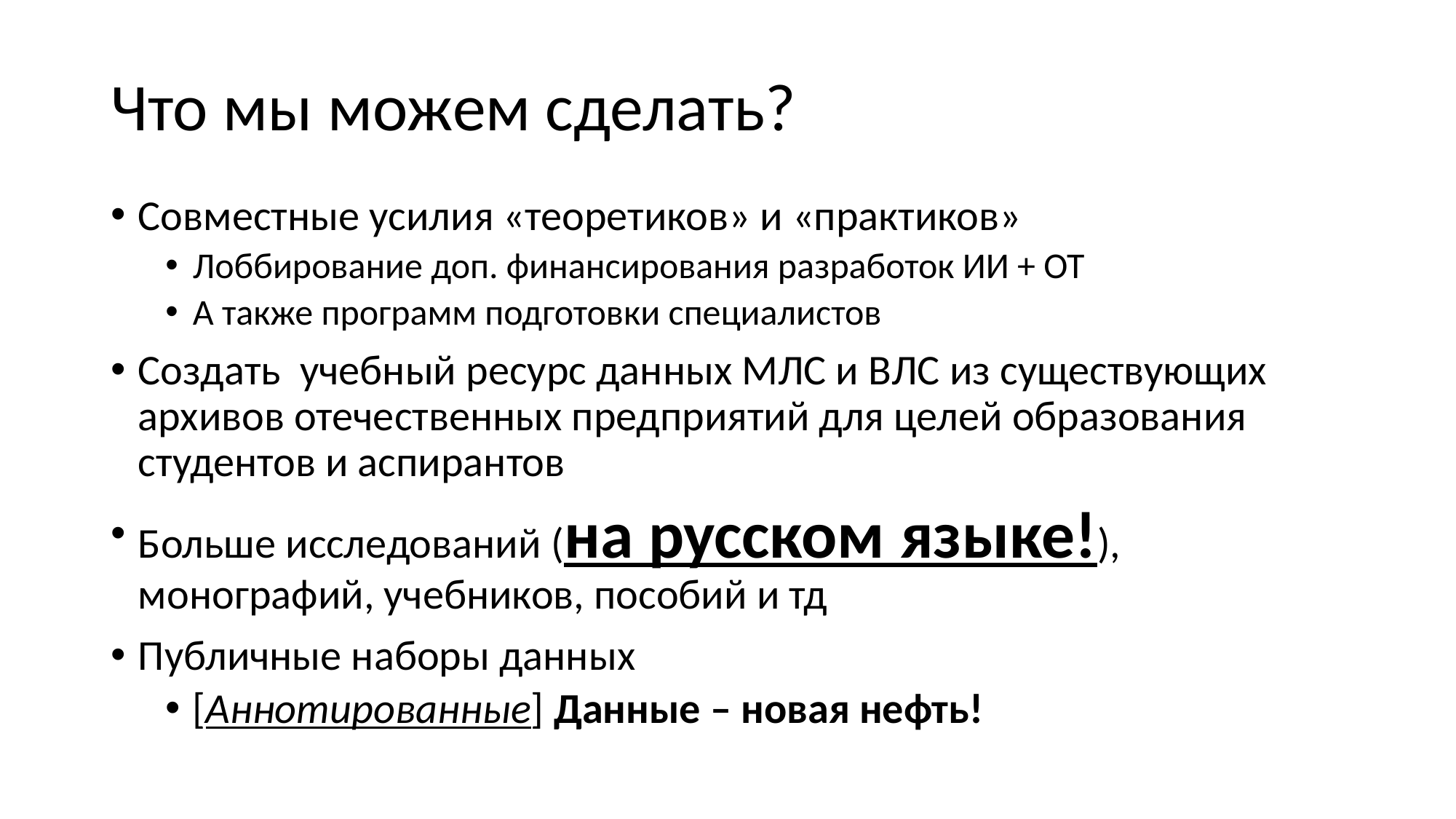

# Что мы можем сделать?
Совместные усилия «теоретиков» и «практиков»
Лоббирование доп. финансирования разработок ИИ + ОТ
А также программ подготовки специалистов
Создать  учебный ресурс данных МЛС и ВЛС из существующих архивов отечественных предприятий для целей образования студентов и аспирантов
Больше исследований (на русском языке!), монографий, учебников, пособий и тд
Публичные наборы данных
[Аннотированные] Данные – новая нефть!